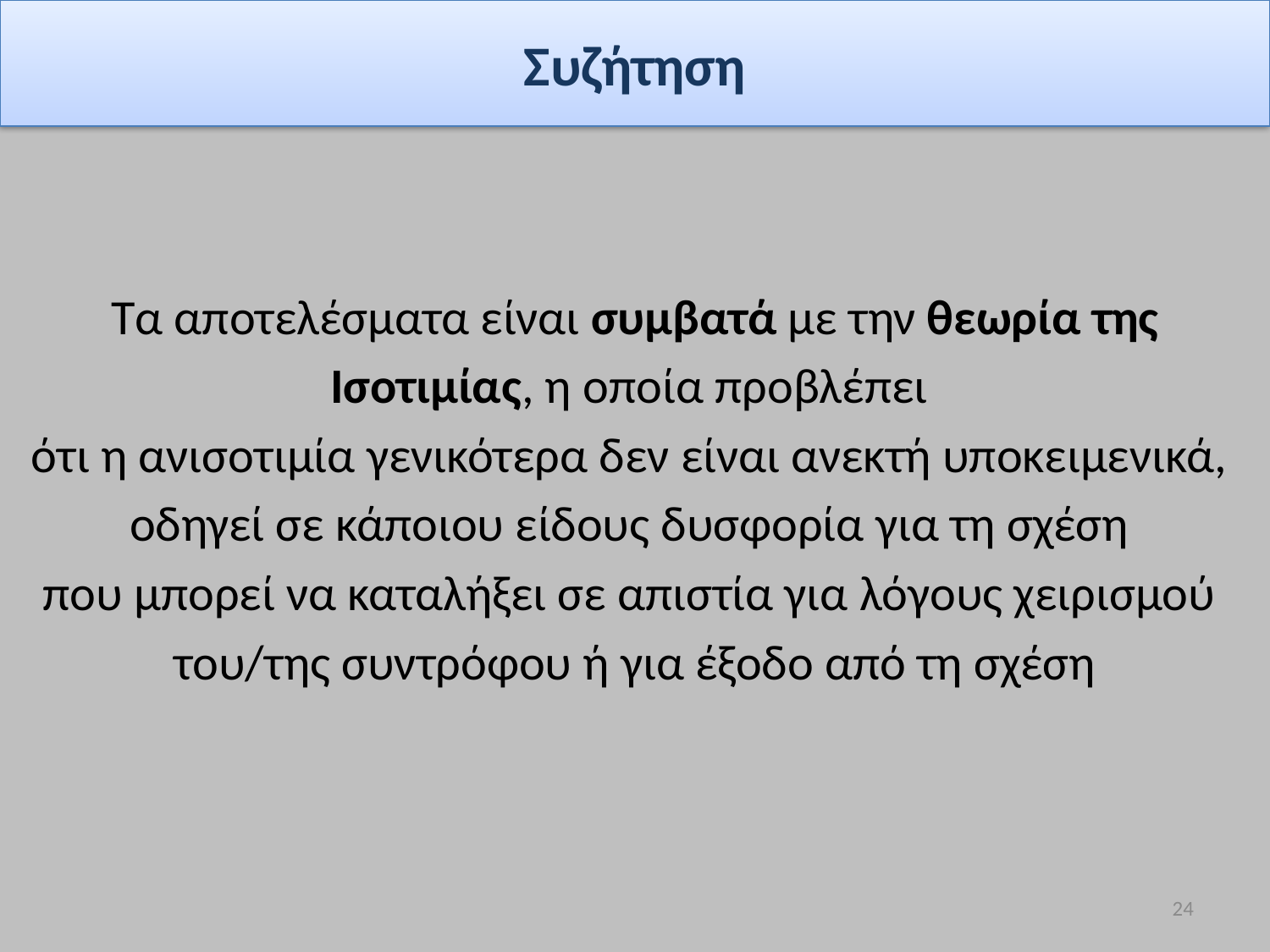

Συζήτηση

Τα αποτελέσματα είναι συμβατά με την θεωρία της
Ισοτιμίας, η οποία προβλέπει
ότι η ανισοτιμία γενικότερα δεν είναι ανεκτή υποκειμενικά,
οδηγεί σε κάποιου είδους δυσφορία για τη σχέση
που μπορεί να καταλήξει σε απιστία για λόγους χειρισμού
του/της συντρόφου ή για έξοδο από τη σχέση

24